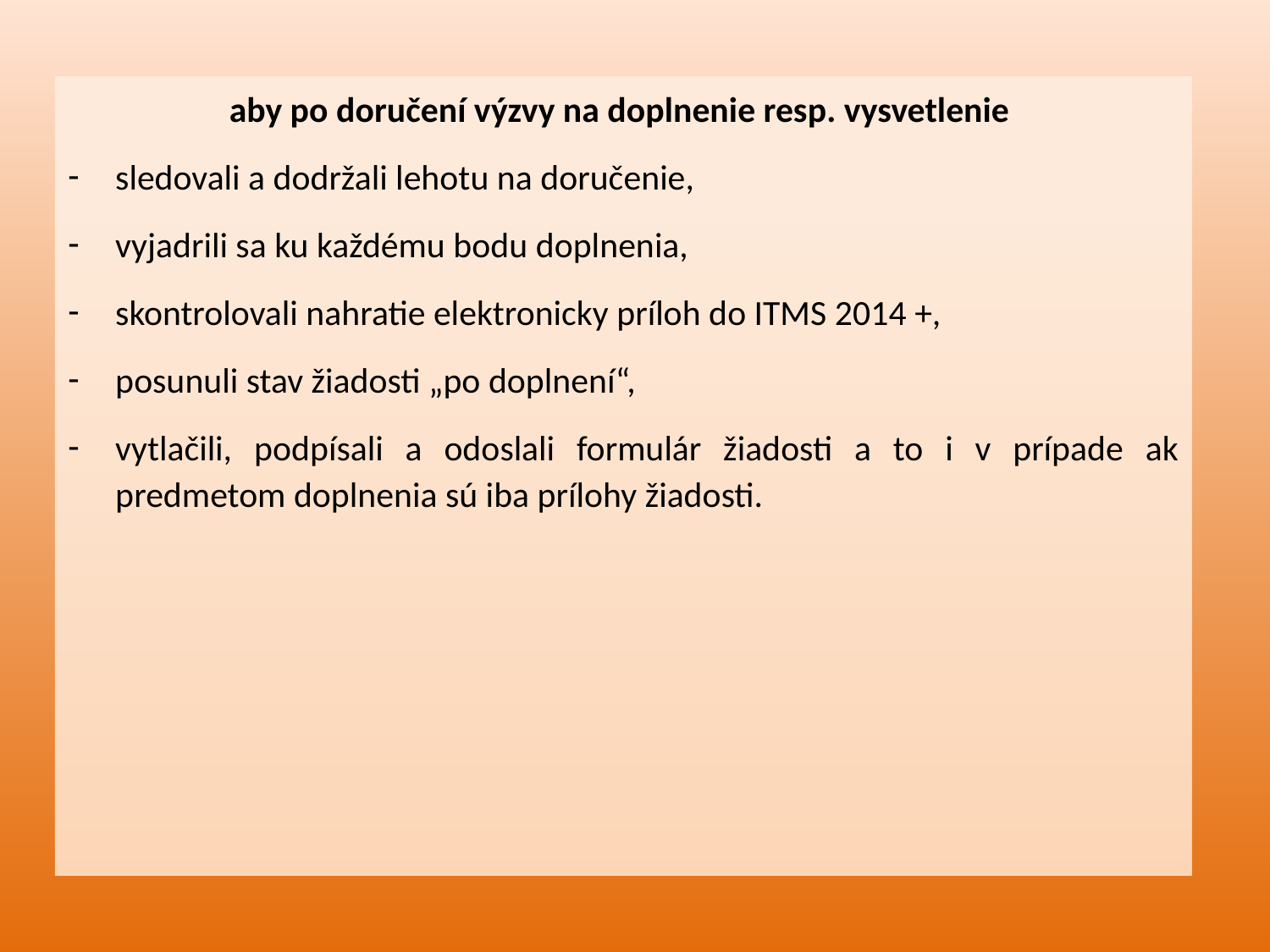

aby po doručení výzvy na doplnenie resp. vysvetlenie
sledovali a dodržali lehotu na doručenie,
vyjadrili sa ku každému bodu doplnenia,
skontrolovali nahratie elektronicky príloh do ITMS 2014 +,
posunuli stav žiadosti „po doplnení“,
vytlačili, podpísali a odoslali formulár žiadosti a to i v prípade ak predmetom doplnenia sú iba prílohy žiadosti.